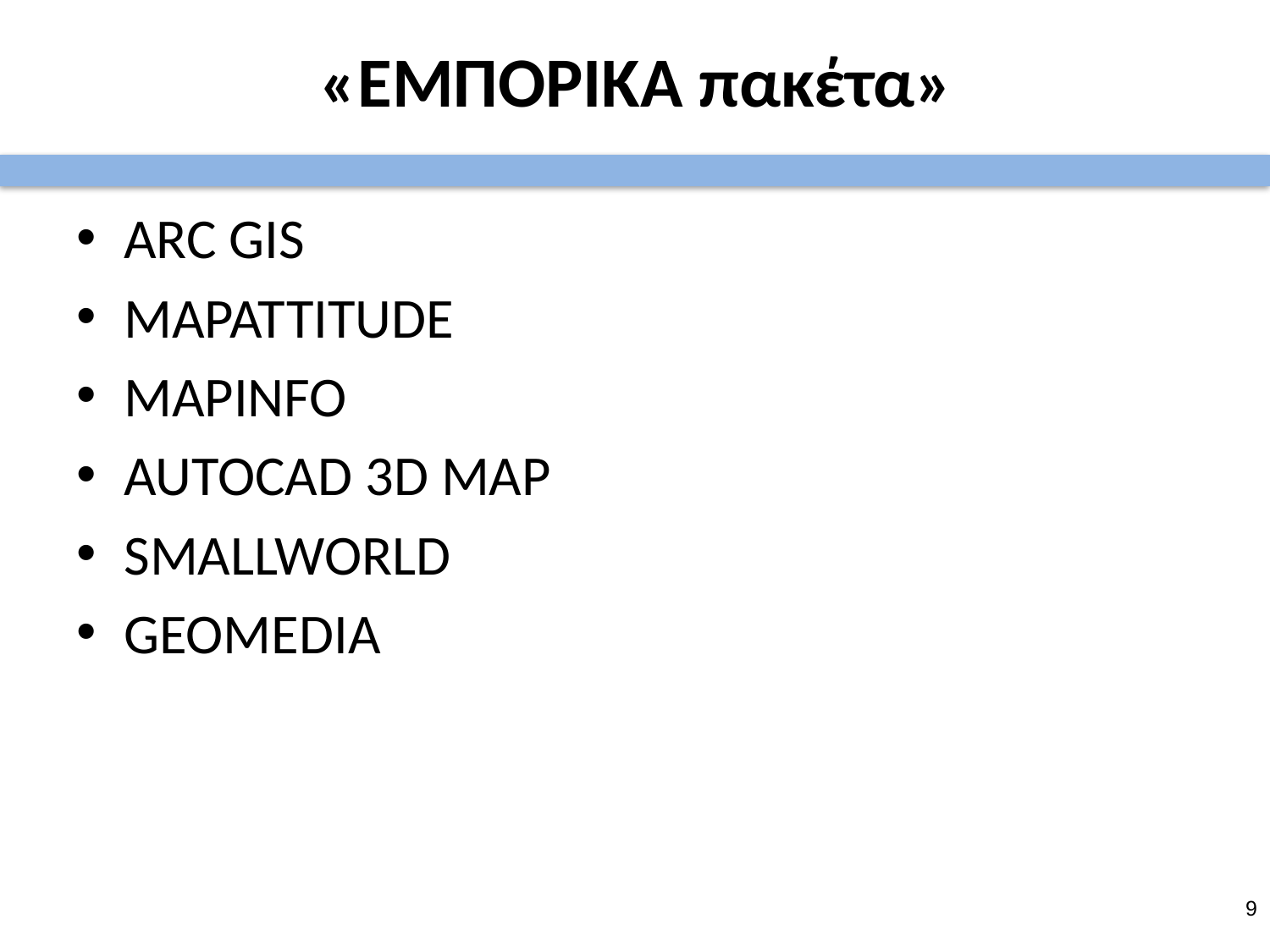

# «ΕΜΠΟΡΙΚΑ πακέτα»
ARC GIS
MAPATTITUDE
MAPINFO
AUTOCAD 3D MAP
SMALLWORLD
GEOMEDIA
9